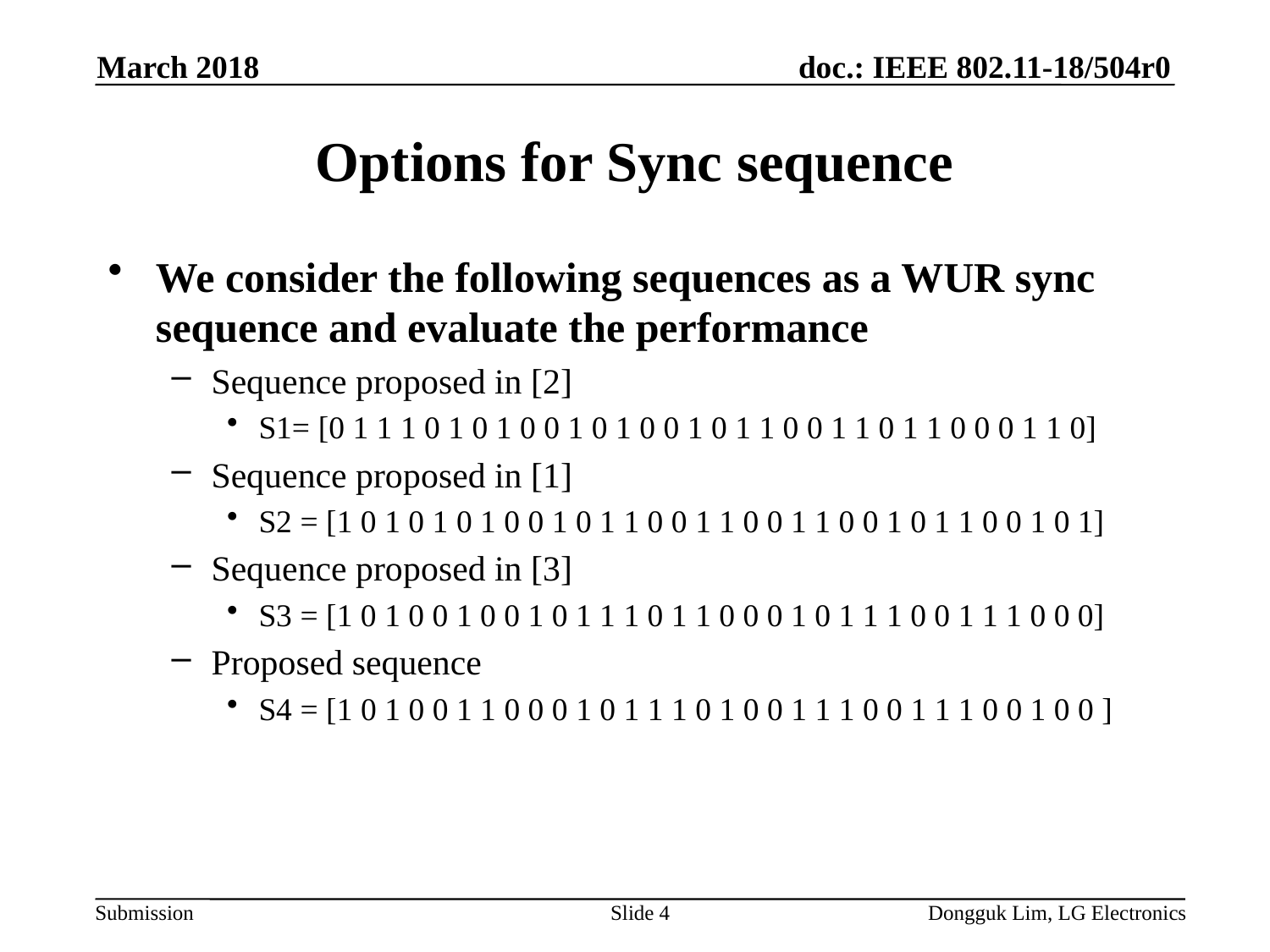

March 2018
# Options for Sync sequence
We consider the following sequences as a WUR sync sequence and evaluate the performance
Sequence proposed in [2]
S1= [0 1 1 1 0 1 0 1 0 0 1 0 1 0 0 1 0 1 1 0 0 1 1 0 1 1 0 0 0 1 1 0]
Sequence proposed in [1]
S2 = [1 0 1 0 1 0 1 0 0 1 0 1 1 0 0 1 1 0 0 1 1 0 0 1 0 1 1 0 0 1 0 1]
Sequence proposed in [3]
S3 = [1 0 1 0 0 1 0 0 1 0 1 1 1 0 1 1 0 0 0 1 0 1 1 1 0 0 1 1 1 0 0 0]
Proposed sequence
S4 = [1 0 1 0 0 1 1 0 0 0 1 0 1 1 1 0 1 0 0 1 1 1 0 0 1 1 1 0 0 1 0 0 ]
Slide 4
Dongguk Lim, LG Electronics